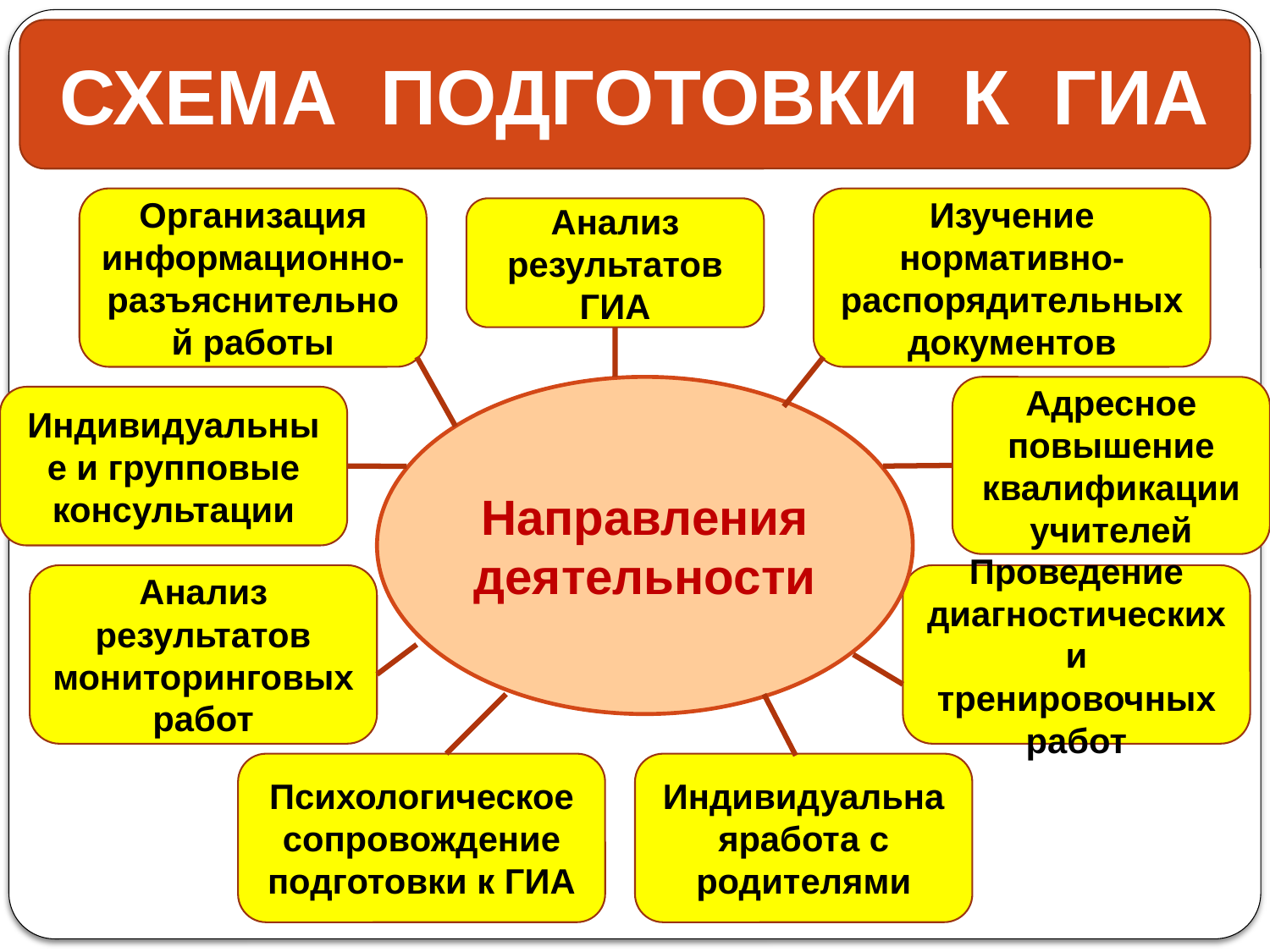

СХЕМА  ПОДГОТОВКИ  К  ГИА
Организация информационно-разъяснительной работы
Изучение нормативно-распорядительных
документов
Анализ результатов ГИА
Направления деятельности
Адресное повышение квалификации учителей
Индивидуальные и групповые консультации
Анализ результатов мониторинговых  работ
Проведение диагностических и тренировочных работ
Психологическое сопровождение подготовки к ГИА
Индивидуальнаяработа с родителями